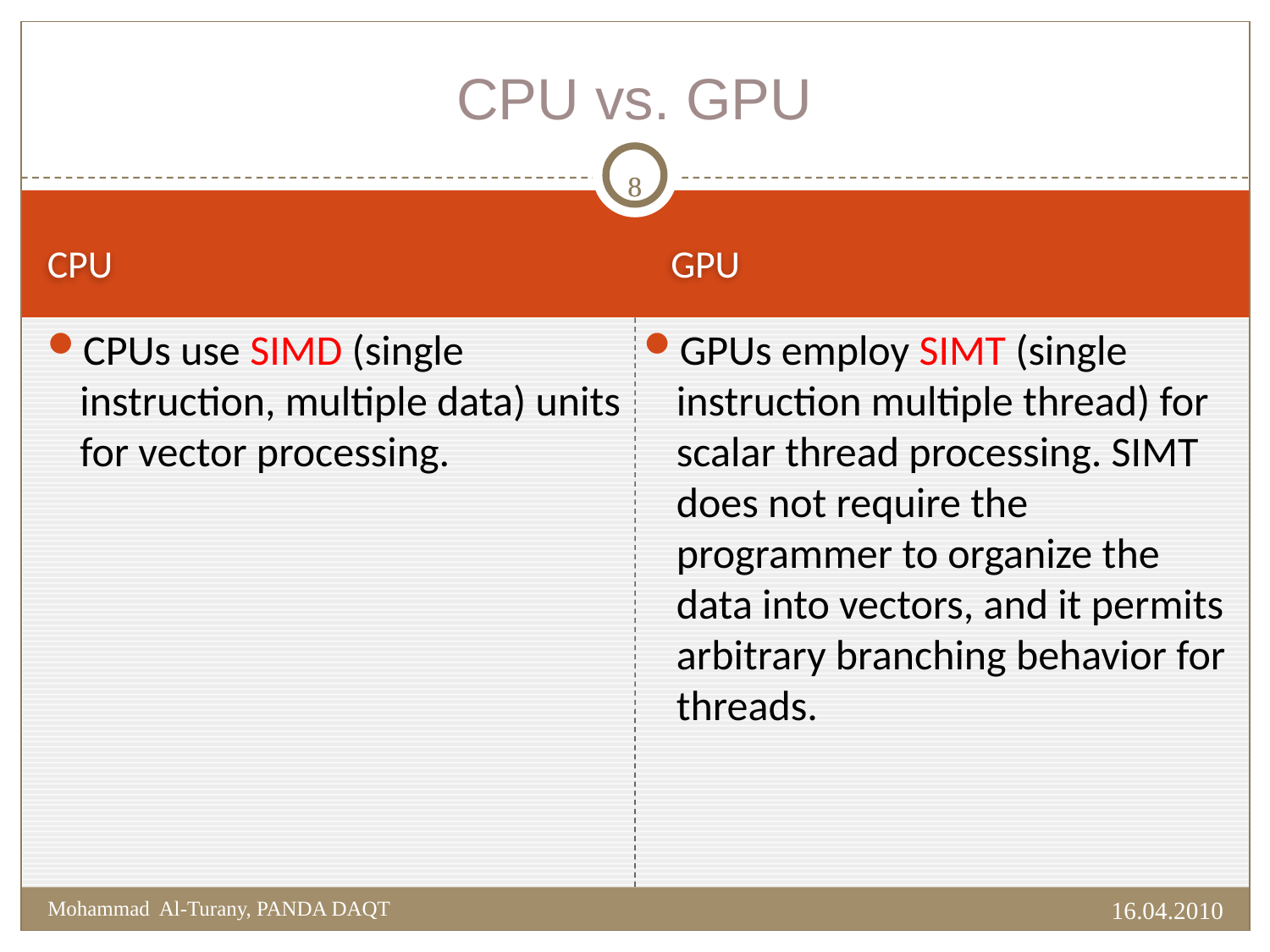

# CPU vs. GPU

CPU

8
8

GPU

CPUs use SIMD (single instruction, multiple data) units for vector processing.
GPUs employ SIMT (single instruction multiple thread) for scalar thread processing. SIMT does not require the programmer to organize the data into vectors, and it permits arbitrary branching behavior for threads.

16.04.2010
Mohammad  Al-Turany, PANDA DAQT